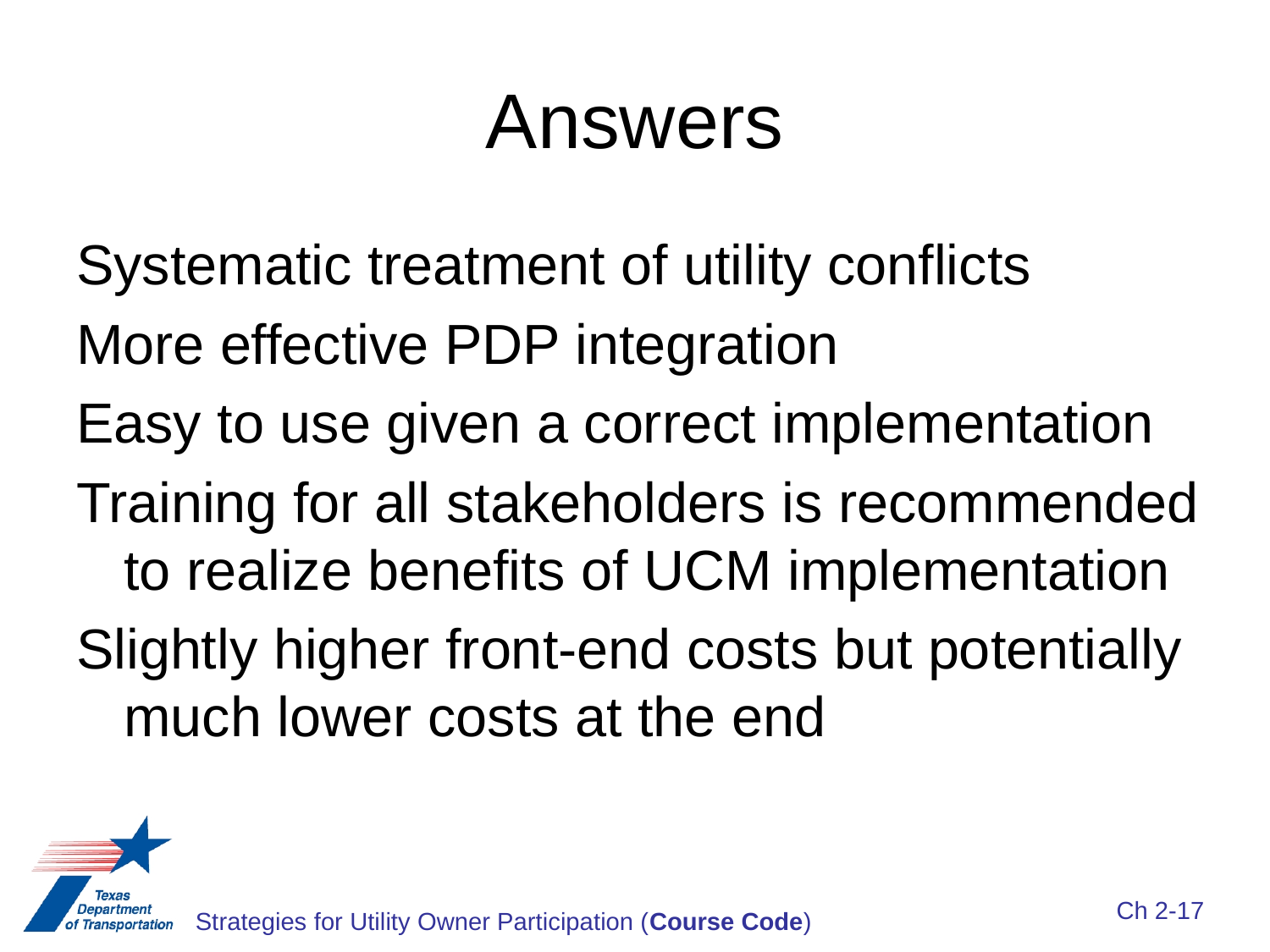

# Answers
Systematic treatment of utility conflicts
More effective PDP integration
Easy to use given a correct implementation
Training for all stakeholders is recommended to realize benefits of UCM implementation
Slightly higher front-end costs but potentially much lower costs at the end
Ch 2-17
Strategies for Utility Owner Participation (Course Code)